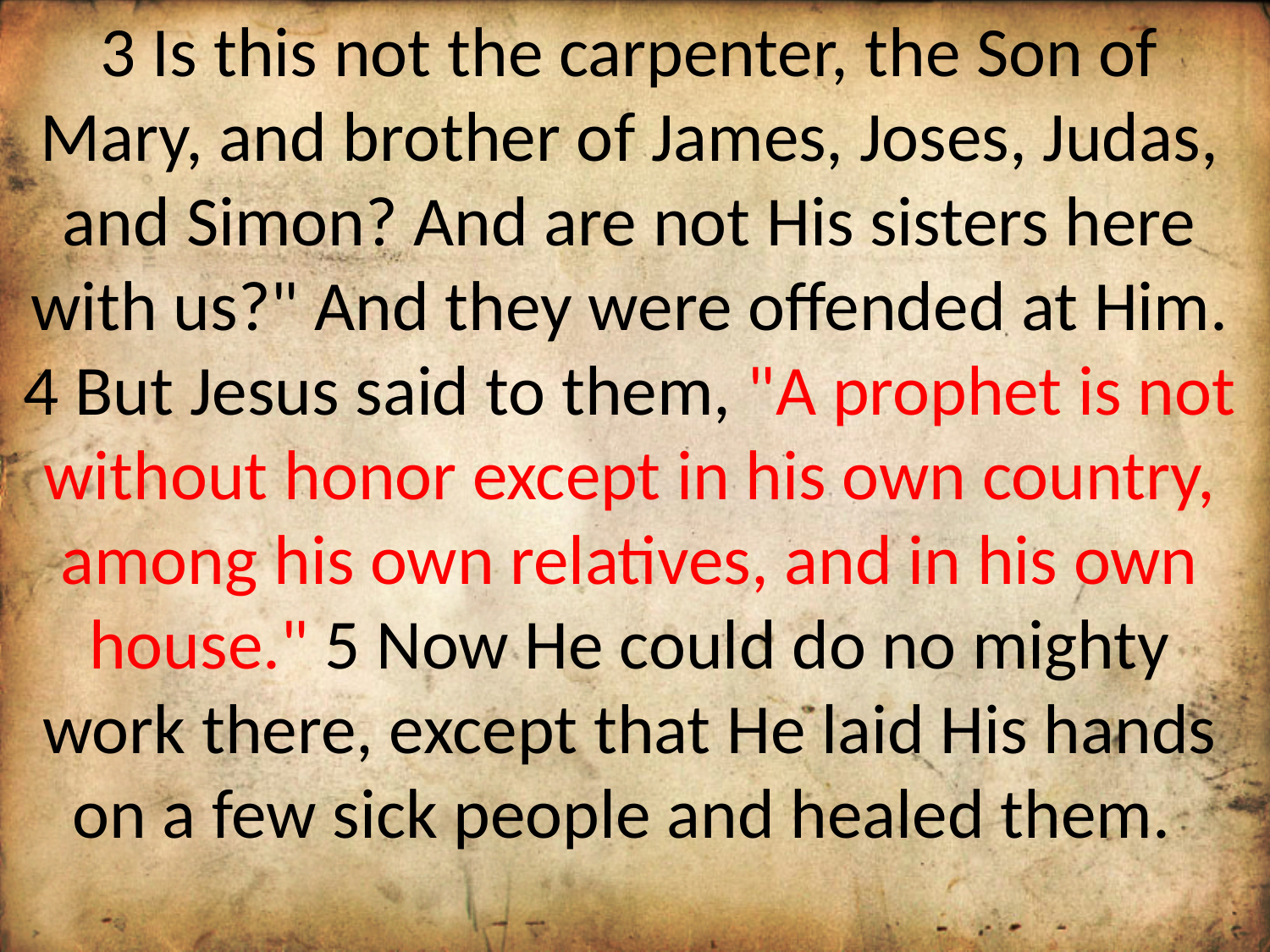

3 Is this not the carpenter, the Son of Mary, and brother of James, Joses, Judas, and Simon? And are not His sisters here with us?" And they were offended at Him. 4 But Jesus said to them, "A prophet is not without honor except in his own country, among his own relatives, and in his own house." 5 Now He could do no mighty work there, except that He laid His hands on a few sick people and healed them.